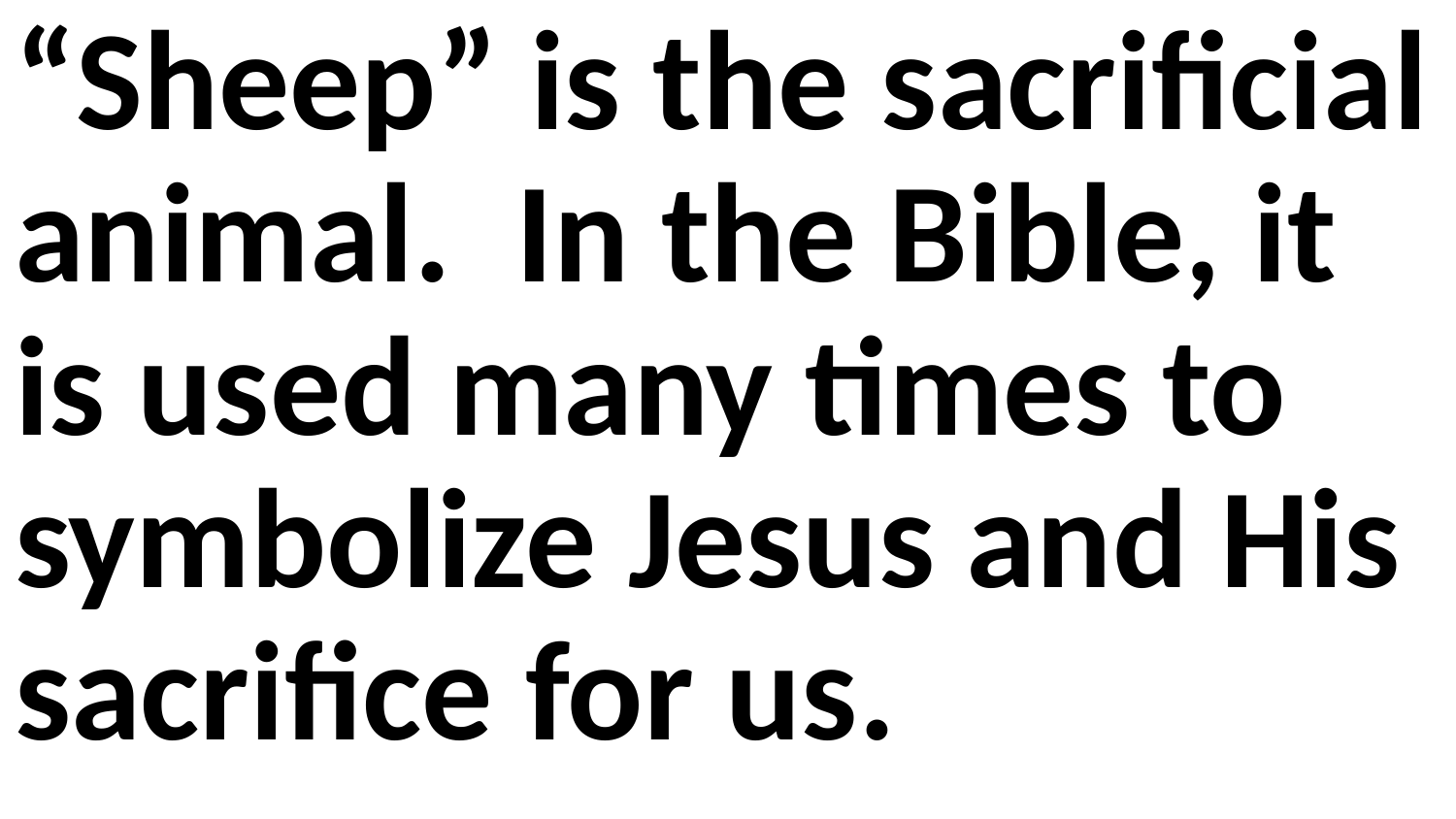

“Sheep” is the sacrificial animal.  In the Bible, it is used many times to symbolize Jesus and His sacrifice for us.